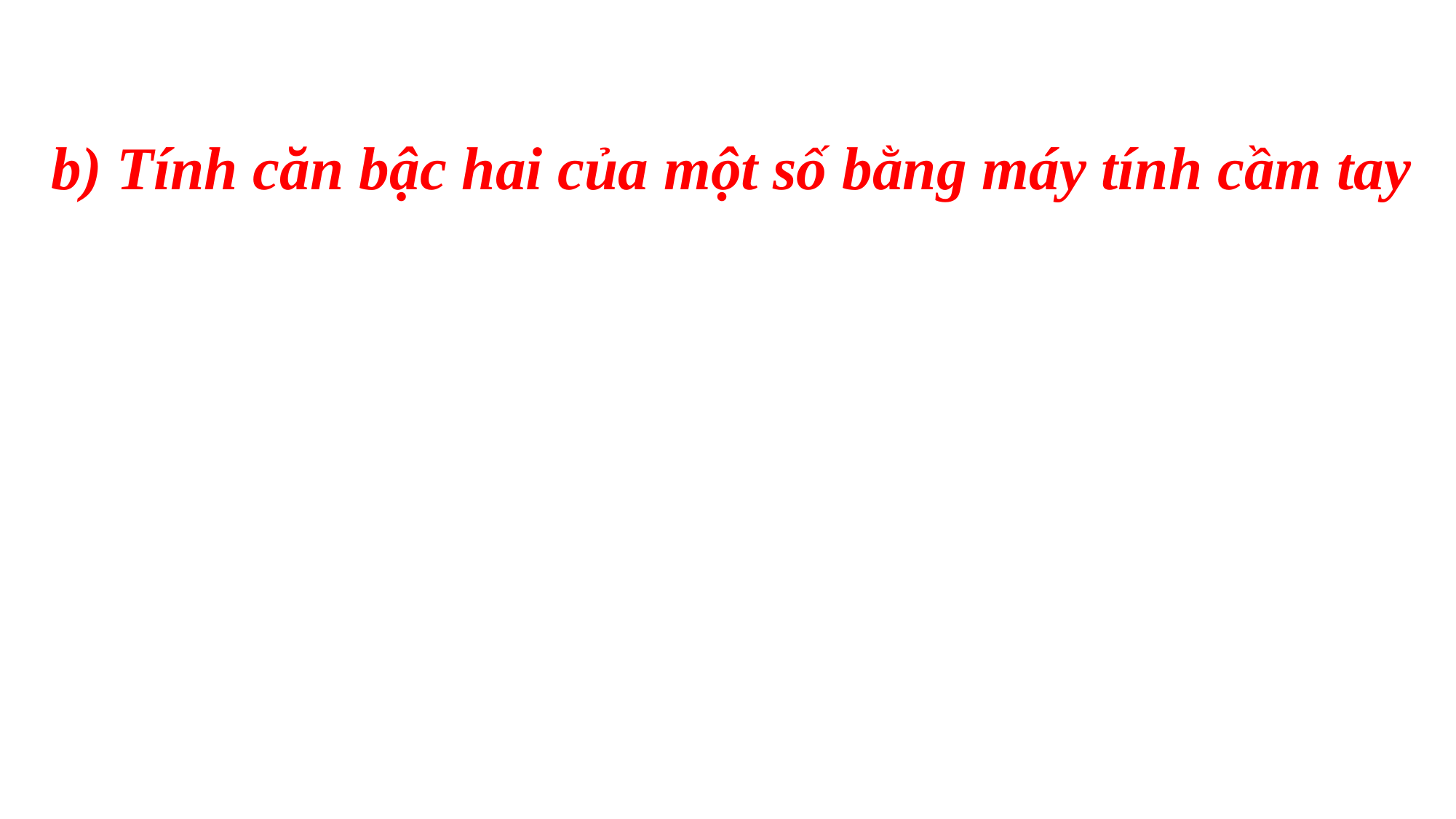

b) Tính căn bậc hai của một số bằng máy tính cầm tay